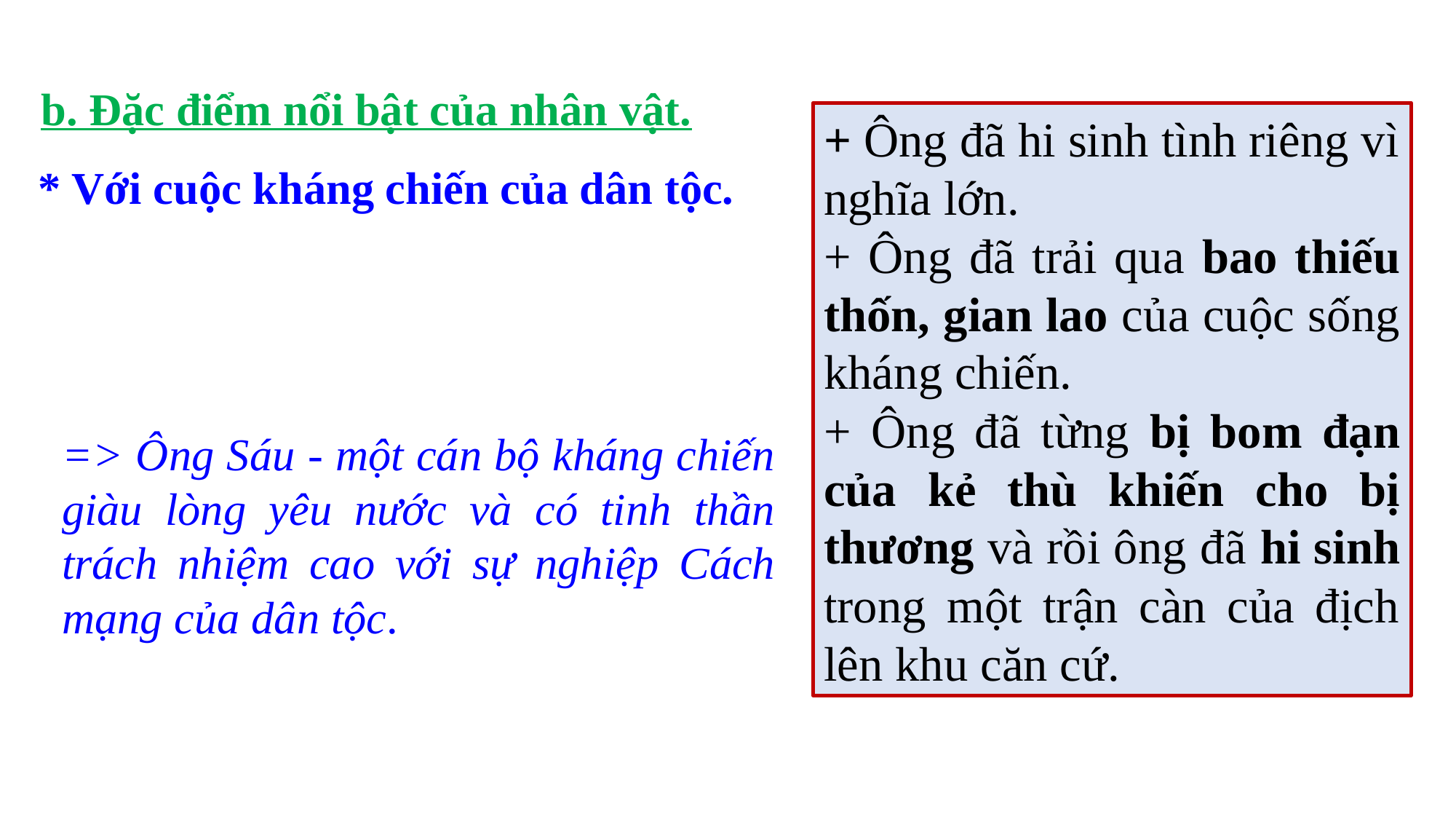

b. Đặc điểm nổi bật của nhân vật.
+ Ông đã hi sinh tình riêng vì nghĩa lớn.
+ Ông đã trải qua bao thiếu thốn, gian lao của cuộc sống kháng chiến.
+ Ông đã từng bị bom đạn của kẻ thù khiến cho bị thương và rồi ông đã hi sinh trong một trận càn của địch lên khu căn cứ.

* Với cuộc kháng chiến của dân tộc.

=> Ông Sáu - một cán bộ kháng chiến giàu lòng yêu nước và có tinh thần trách nhiệm cao với sự nghiệp Cách mạng của dân tộc.